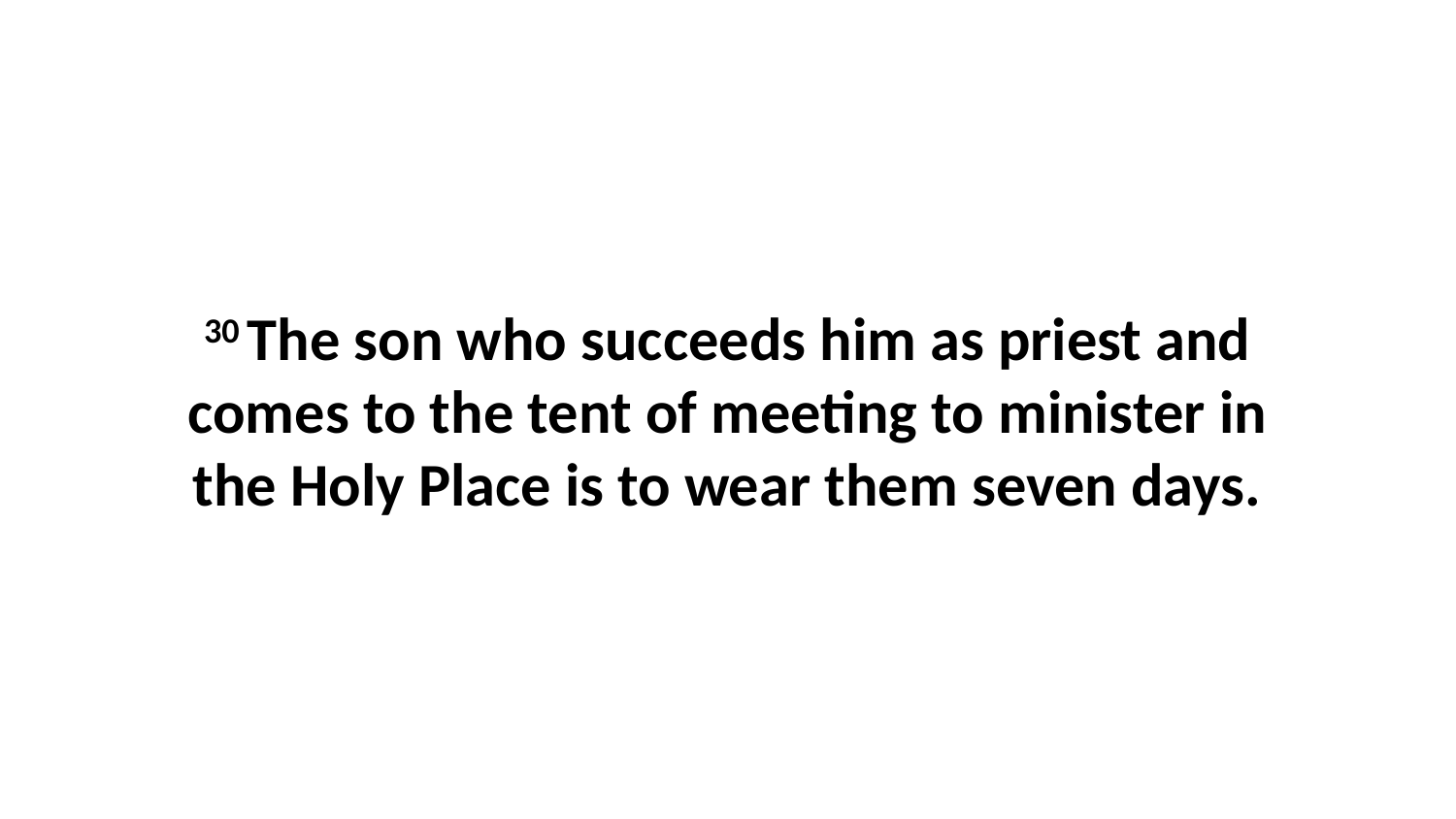

30 The son who succeeds him as priest and comes to the tent of meeting to minister in the Holy Place is to wear them seven days.